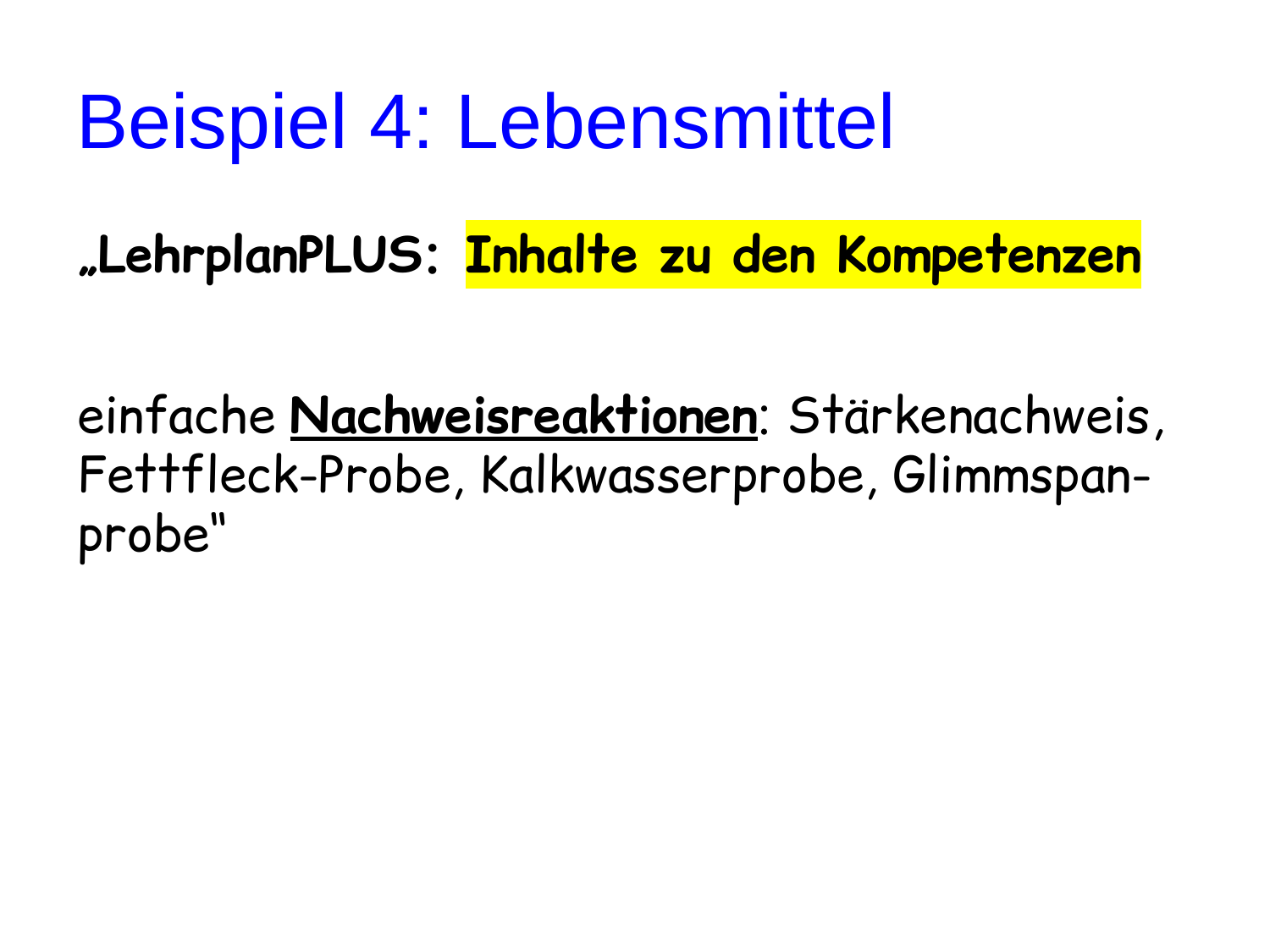

# Beispiel 4: Lebensmittel
„LehrplanPLUS: Inhalte zu den Kompetenzen

einfache Nachweisreaktionen: Stärkenachweis, Fettfleck-Probe, Kalkwasserprobe, Glimmspan-probe“